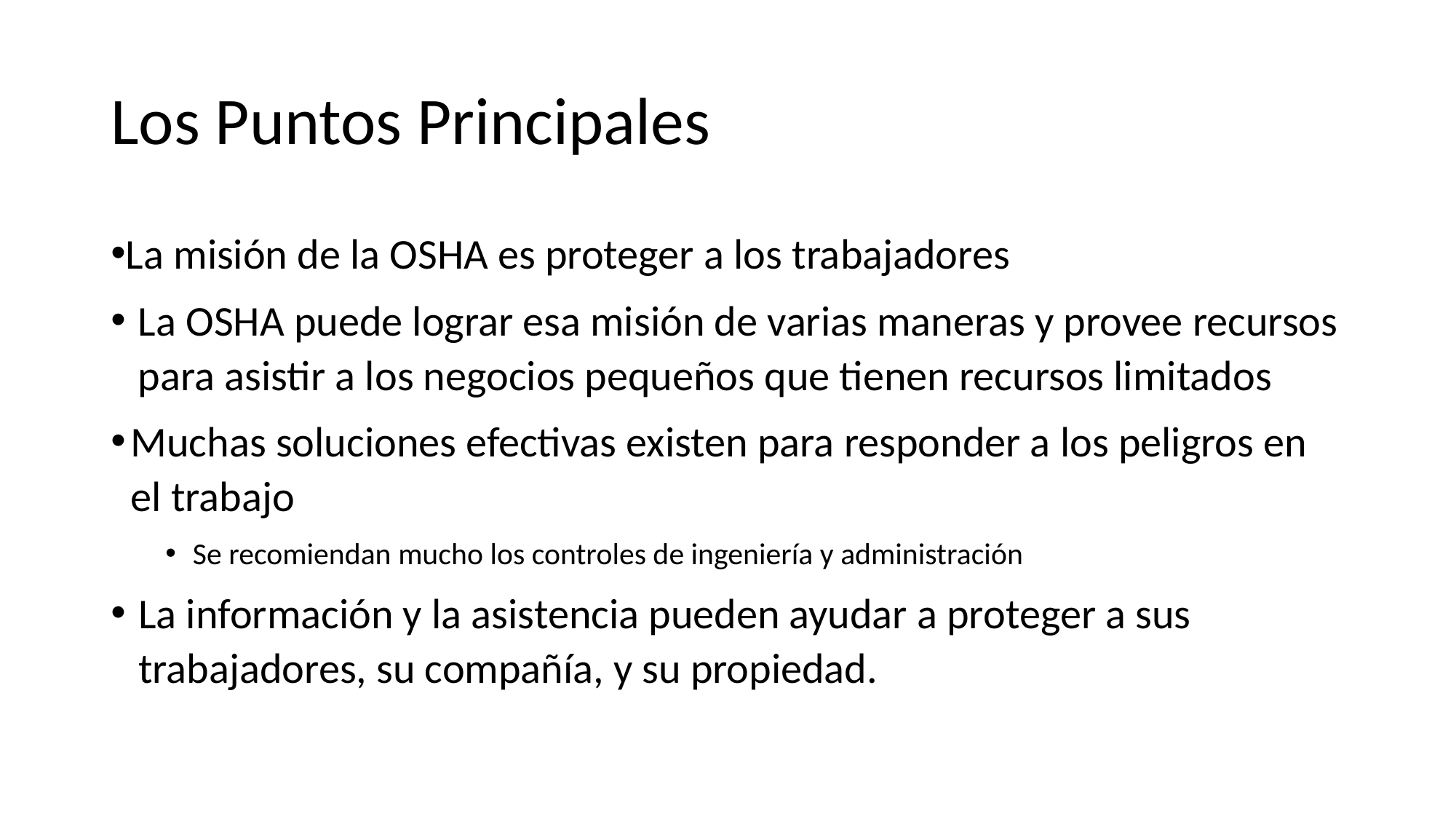

# Los Puntos Principales
La misión de la OSHA es proteger a los trabajadores
La OSHA puede lograr esa misión de varias maneras y provee recursos para asistir a los negocios pequeños que tienen recursos limitados
Muchas soluciones efectivas existen para responder a los peligros en el trabajo
Se recomiendan mucho los controles de ingeniería y administración
La información y la asistencia pueden ayudar a proteger a sus trabajadores, su compañía, y su propiedad.